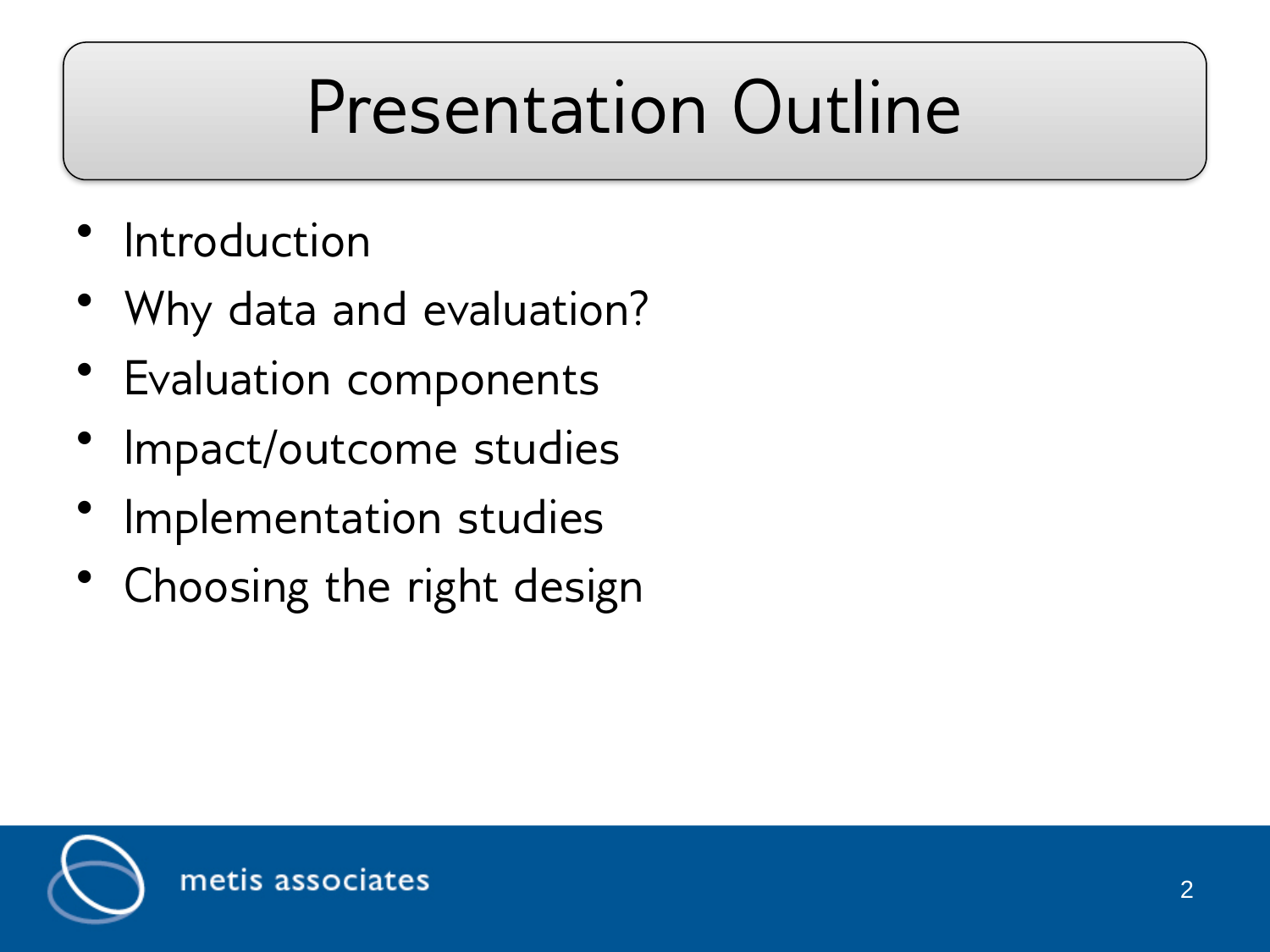

Presentation Outline
Introduction
Why data and evaluation?
Evaluation components
Impact/outcome studies
Implementation studies
Choosing the right design

2